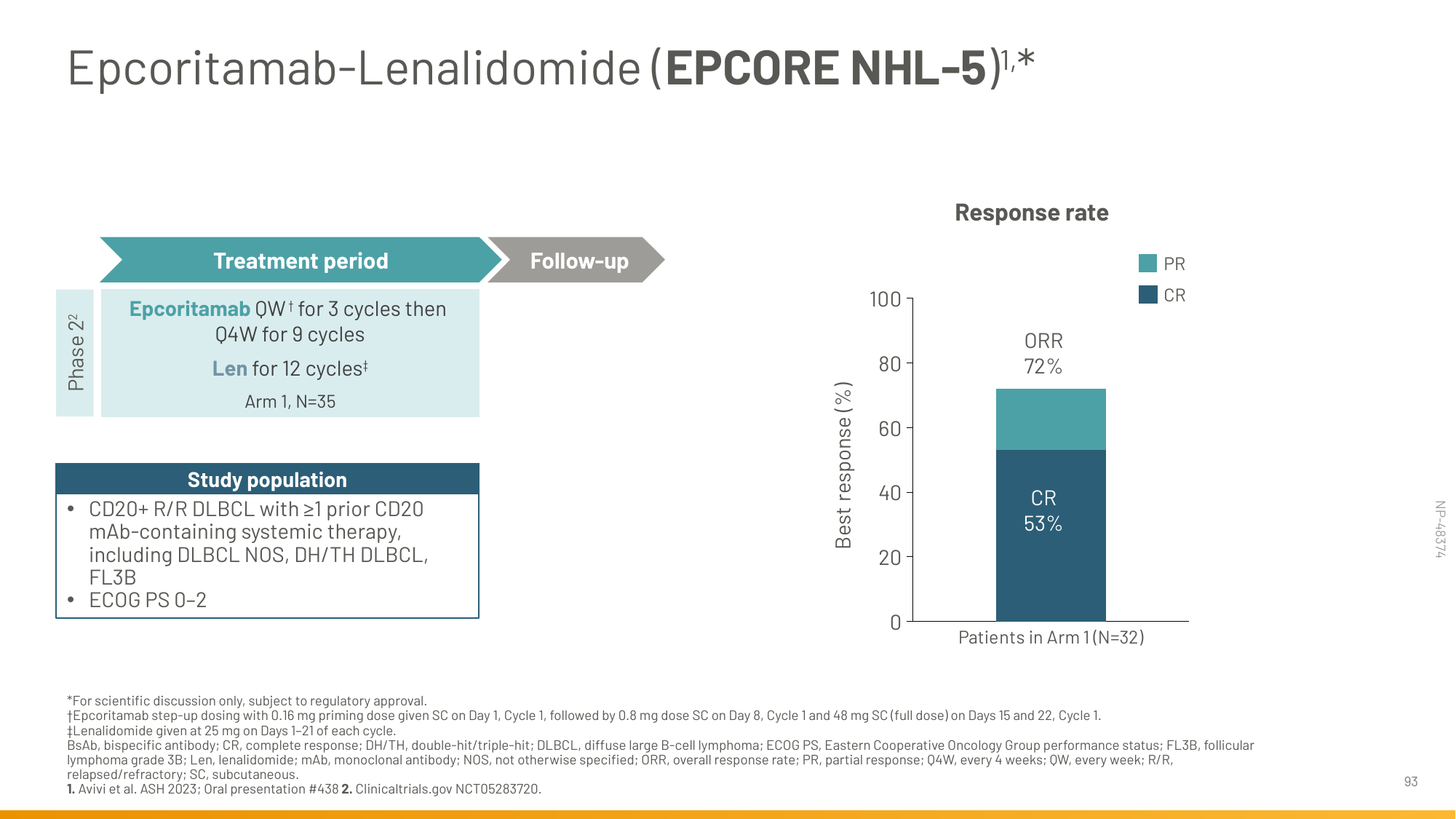

# Epcoritamab-Lenalidomide (EPCORE NHL-5)1,*
Response rate
Treatment period
Follow-up
PR

### Chart

| Category | CR | PR |
|---|---|---|
| Patients in Arm 1 (N=32) | 53.0 | 19.0 |
CR

Phase 22
Epcoritamab QW † for 3 cycles then
Q4W for 9 cycles
Len for 12 cycles‡
Arm 1, N=35
ORR
72%
Study population
CR
53%
CD20+ R/R DLBCL with ≥1 prior CD20 mAb-containing systemic therapy, including DLBCL NOS, DH/TH DLBCL, FL3B
ECOG PS 0–2
*For scientific discussion only, subject to regulatory approval.
†Epcoritamab step-up dosing with 0.16 mg priming dose given SC on Day 1, Cycle 1, followed by 0.8 mg dose SC on Day 8, Cycle 1 and 48 mg SC (full dose) on Days 15 and 22, Cycle 1.
‡Lenalidomide given at 25 mg on Days 1–21 of each cycle.
BsAb, bispecific antibody; CR, complete response; DH/TH, double-hit/triple-hit; DLBCL, diffuse large B-cell lymphoma; ECOG PS, Eastern Cooperative Oncology Group performance status; FL3B, follicular lymphoma grade 3B; Len, lenalidomide; mAb, monoclonal antibody; NOS, not otherwise specified; ORR, overall response rate; PR, partial response; Q4W, every 4 weeks; QW, every week; R/R, relapsed/refractory; SC, subcutaneous.
1. Avivi et al. ASH 2023; Oral presentation #438 2. Clinicaltrials.gov NCT05283720.
93